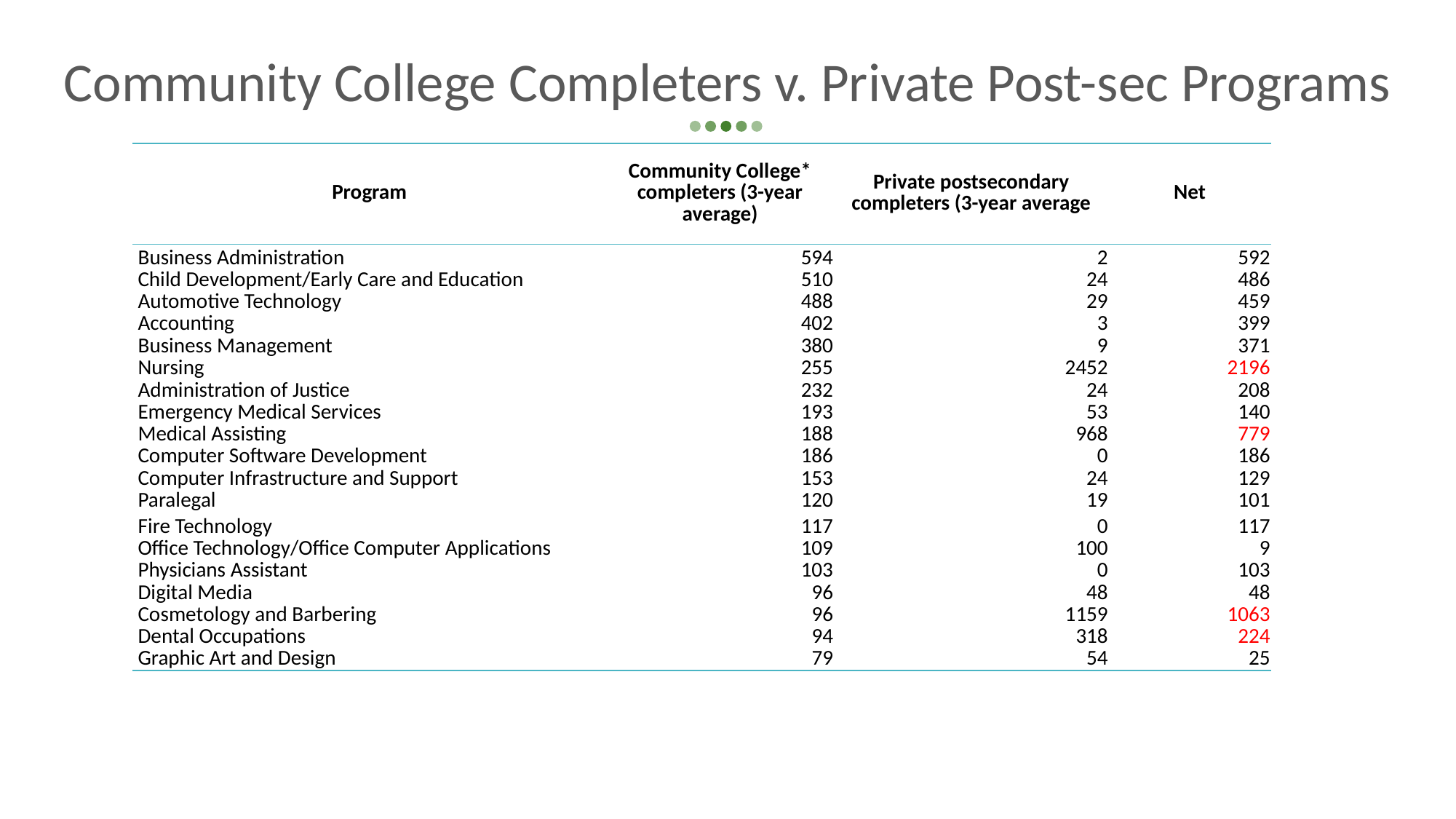

Community College Completers v. Private Post-sec Programs

| Program | Community College\* completers (3-year average) | Private postsecondary completers (3-year average | Net |
| --- | --- | --- | --- |
| Business Administration | 594 | 2 | 592 |
| Child Development/Early Care and Education | 510 | 24 | 486 |
| Automotive Technology | 488 | 29 | 459 |
| Accounting | 402 | 3 | 399 |
| Business Management | 380 | 9 | 371 |
| Nursing | 255 | 2452 | 2196 |
| Administration of Justice | 232 | 24 | 208 |
| Emergency Medical Services | 193 | 53 | 140 |
| Medical Assisting | 188 | 968 | 779 |
| Computer Software Development | 186 | 0 | 186 |
| Computer Infrastructure and Support | 153 | 24 | 129 |
| Paralegal | 120 | 19 | 101 |
| Fire Technology | 117 | 0 | 117 |
| Office Technology/Office Computer Applications | 109 | 100 | 9 |
| Physicians Assistant | 103 | 0 | 103 |
| Digital Media | 96 | 48 | 48 |
| Cosmetology and Barbering | 96 | 1159 | 1063 |
| Dental Occupations | 94 | 318 | 224 |
| Graphic Art and Design | 79 | 54 | 25 |